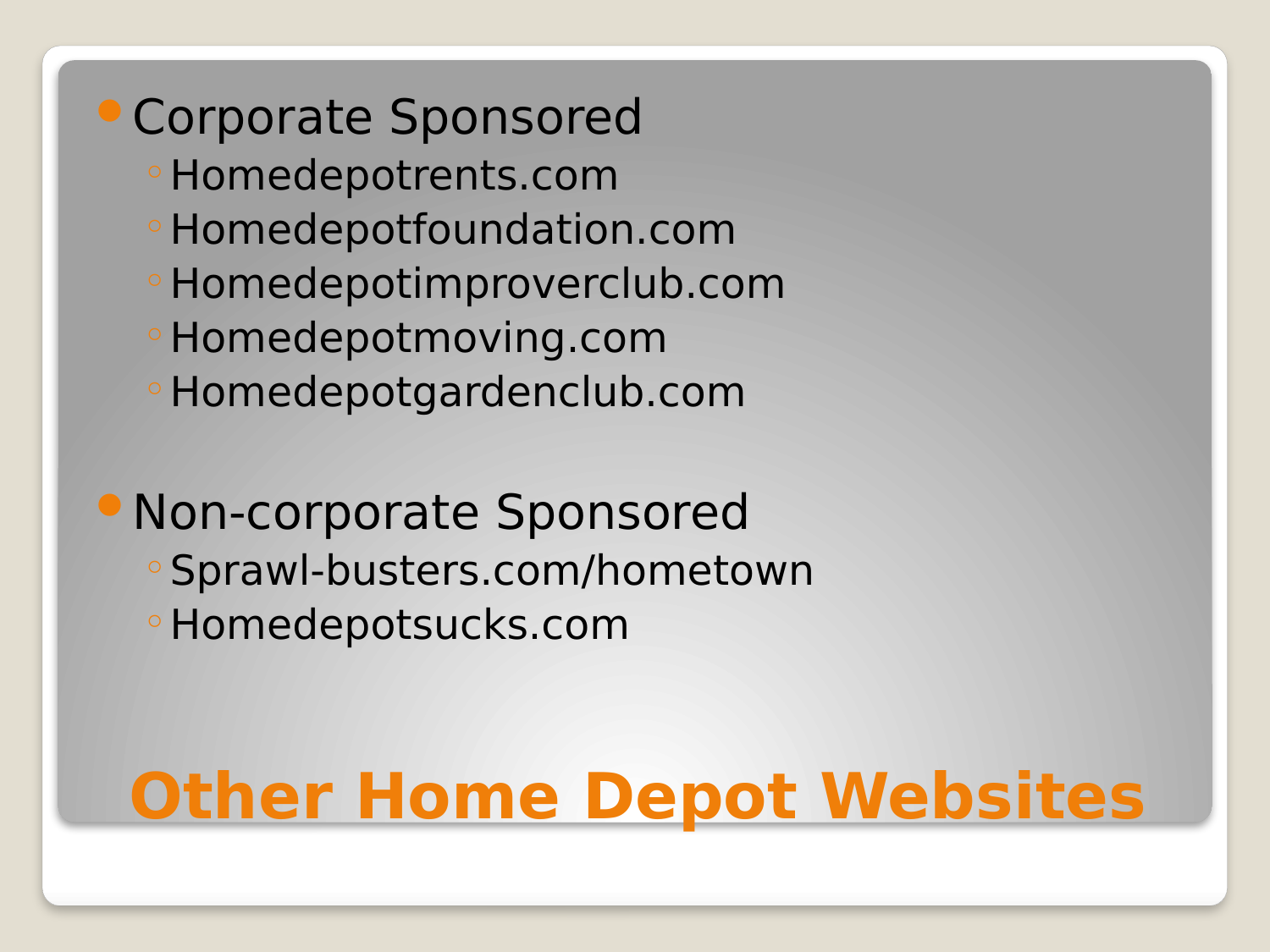

Corporate Sponsored
Homedepotrents.com
Homedepotfoundation.com
Homedepotimproverclub.com
Homedepotmoving.com
Homedepotgardenclub.com

Non-corporate Sponsored
Sprawl-busters.com/hometown
Homedepotsucks.com
# Other Home Depot Websites